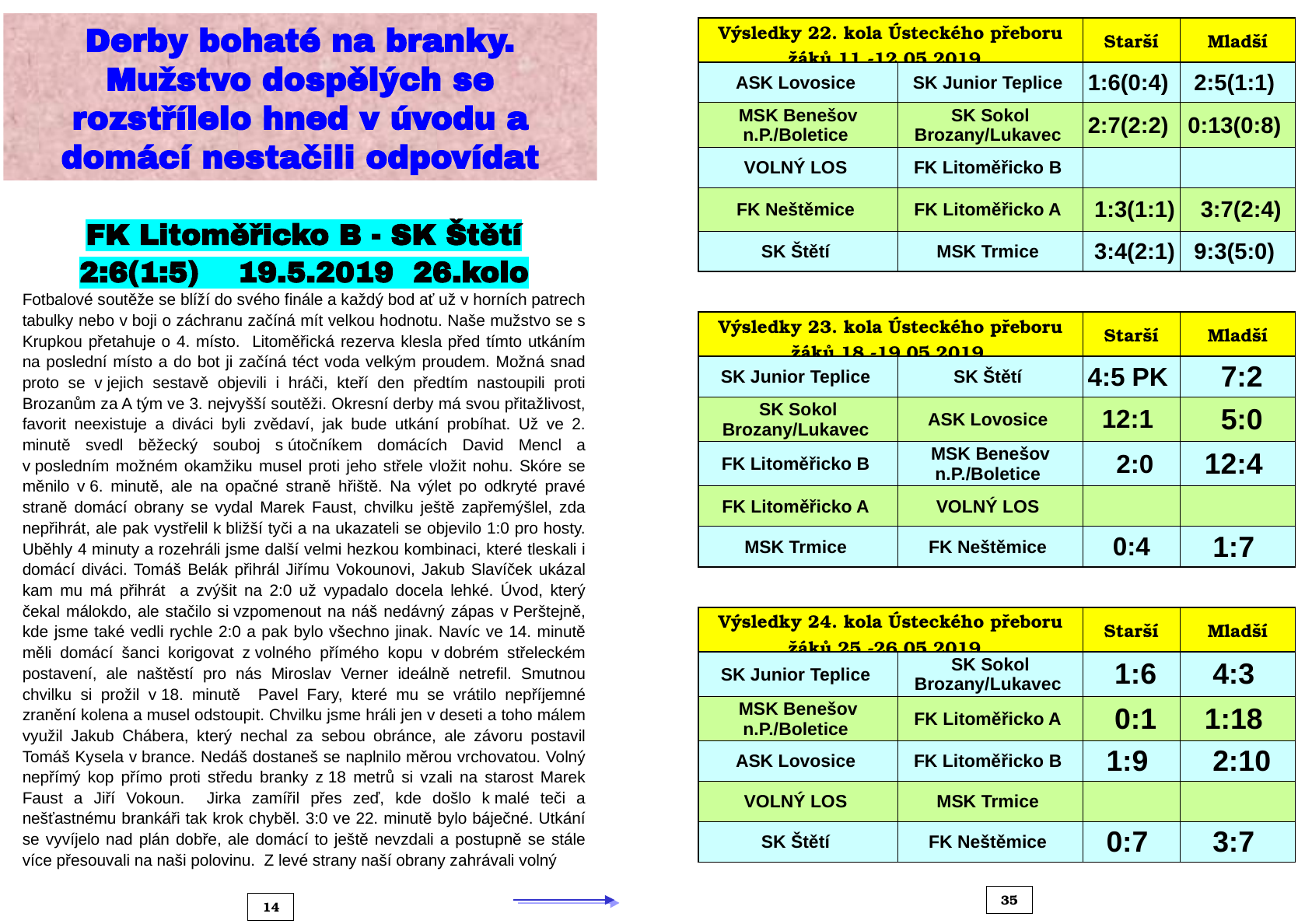

Derby bohaté na branky. Mužstvo dospělých se rozstřílelo hned v úvodu a domácí nestačili odpovídat
| Výsledky 22. kola Ústeckého přeboru žáků 11.-12.05.2019 |  | Starší | Mladší |
| --- | --- | --- | --- |
| ASK Lovosice | SK Junior Teplice | 1:6(0:4) | 2:5(1:1) |
| MSK Benešov n.P./Boletice | SK Sokol Brozany/Lukavec | 2:7(2:2) | 0:13(0:8) |
| VOLNÝ LOS | FK Litoměřicko B |  |  |
| FK Neštěmice | FK Litoměřicko A | 1:3(1:1) | 3:7(2:4) |
| SK Štětí | MSK Trmice | 3:4(2:1) | 9:3(5:0) |
|  |  |  |  |
| Výsledky 23. kola Ústeckého přeboru žáků 18.-19.05.2019 |  | Starší | Mladší |
| SK Junior Teplice | SK Štětí | 4:5 PK | 7:2 |
| SK Sokol Brozany/Lukavec | ASK Lovosice | 12:1 | 5:0 |
| FK Litoměřicko B | MSK Benešov n.P./Boletice | 2:0 | 12:4 |
| FK Litoměřicko A | VOLNÝ LOS |  |  |
| MSK Trmice | FK Neštěmice | 0:4 | 1:7 |
|  |  |  |  |
| Výsledky 24. kola Ústeckého přeboru žáků 25.-26.05.2019 |  | Starší | Mladší |
| SK Junior Teplice | SK Sokol Brozany/Lukavec | 1:6 | 4:3 |
| MSK Benešov n.P./Boletice | FK Litoměřicko A | 0:1 | 1:18 |
| ASK Lovosice | FK Litoměřicko B | 1:9 | 2:10 |
| VOLNÝ LOS | MSK Trmice |  |  |
| SK Štětí | FK Neštěmice | 0:7 | 3:7 |
FK Litoměřicko B - SK Štětí
2:6(1:5)    19.5.2019  26.kolo
Fotbalové soutěže se blíží do svého finále a každý bod ať už v horních patrech tabulky nebo v boji o záchranu začíná mít velkou hodnotu. Naše mužstvo se s Krupkou přetahuje o 4. místo.  Litoměřická rezerva klesla před tímto utkáním na poslední místo a do bot ji začíná téct voda velkým proudem. Možná snad proto se v jejich sestavě objevili i hráči, kteří den předtím nastoupili proti Brozanům za A tým ve 3. nejvyšší soutěži. Okresní derby má svou přitažlivost, favorit neexistuje a diváci byli zvědaví, jak bude utkání probíhat. Už ve 2. minutě svedl běžecký souboj s útočníkem domácích David Mencl a v posledním možném okamžiku musel proti jeho střele vložit nohu. Skóre se měnilo v 6. minutě, ale na opačné straně hřiště. Na výlet po odkryté pravé straně domácí obrany se vydal Marek Faust, chvilku ještě zapřemýšlel, zda nepřihrát, ale pak vystřelil k bližší tyči a na ukazateli se objevilo 1:0 pro hosty. Uběhly 4 minuty a rozehráli jsme další velmi hezkou kombinaci, které tleskali i domácí diváci. Tomáš Belák přihrál Jiřímu Vokounovi, Jakub Slavíček ukázal kam mu má přihrát  a zvýšit na 2:0 už vypadalo docela lehké. Úvod, který čekal málokdo, ale stačilo si vzpomenout na náš nedávný zápas v Perštejně, kde jsme také vedli rychle 2:0 a pak bylo všechno jinak. Navíc ve 14. minutě měli domácí šanci korigovat z volného přímého kopu v dobrém střeleckém postavení, ale naštěstí pro nás Miroslav Verner ideálně netrefil. Smutnou chvilku si prožil v 18. minutě  Pavel Fary, které mu se vrátilo nepříjemné zranění kolena a musel odstoupit. Chvilku jsme hráli jen v deseti a toho málem využil Jakub Chábera, který nechal za sebou obránce, ale závoru postavil Tomáš Kysela v brance. Nedáš dostaneš se naplnilo měrou vrchovatou. Volný nepřímý kop přímo proti středu branky z 18 metrů si vzali na starost Marek Faust a Jiří Vokoun.  Jirka zamířil přes zeď, kde došlo k malé teči a nešťastnému brankáři tak krok chyběl. 3:0 ve 22. minutě bylo báječné. Utkání se vyvíjelo nad plán dobře, ale domácí to ještě nevzdali a postupně se stále více přesouvali na naši polovinu.  Z levé strany naší obrany zahrávali volný
35
14